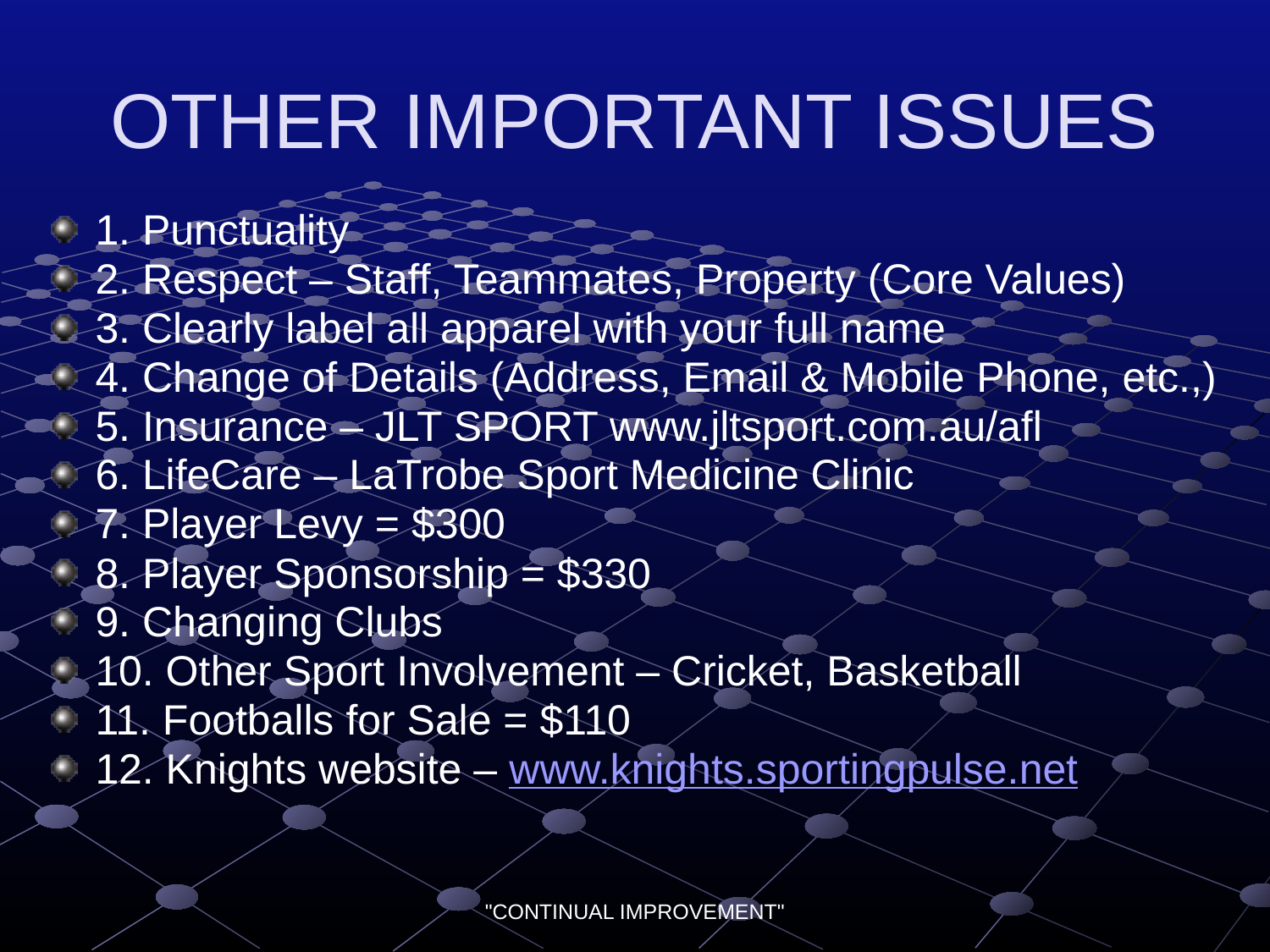

# OTHER IMPORTANT ISSUES
1. Punctuality
2. Respect – Staff, Teammates, Property (Core Values)
3. Clearly label all apparel with your full name
4. Change of Details (Address, Email & Mobile Phone, etc.,)
5. Insurance – JLT SPORT www.jltsport.com.au/afl
6. LifeCare – LaTrobe Sport Medicine Clinic
7. Player Levy = $300
8. Player Sponsorship = $330
9. Changing Clubs
10. Other Sport Involvement – Cricket, Basketball
11. Footballs for Sale = $110
12. Knights website – www.knights.sportingpulse.net
"CONTINUAL IMPROVEMENT"